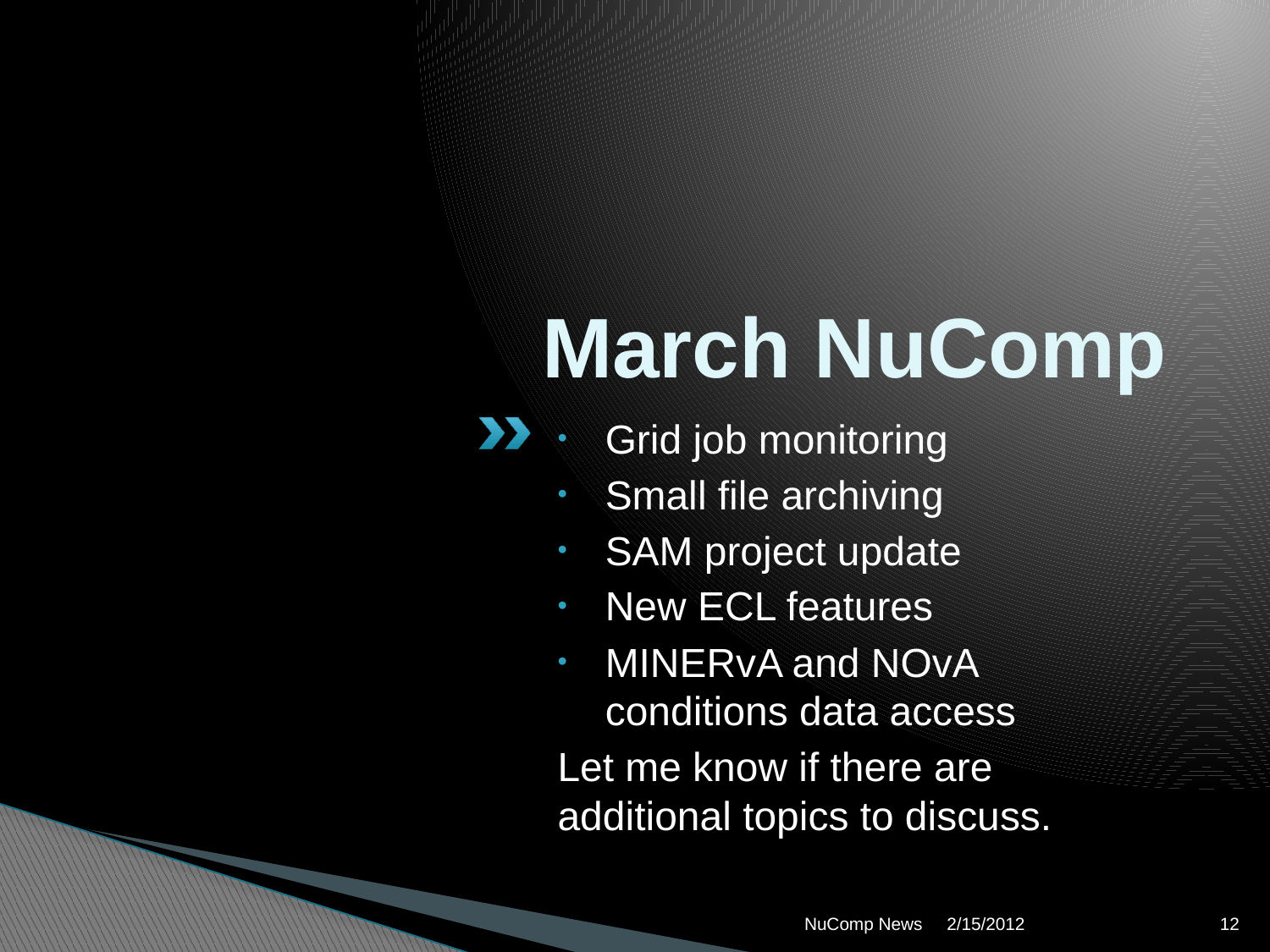

# March NuComp
Grid job monitoring
Small file archiving
SAM project update
New ECL features
MINERvA and NOvA conditions data access
Let me know if there are additional topics to discuss.
NuComp News
2/15/2012
12